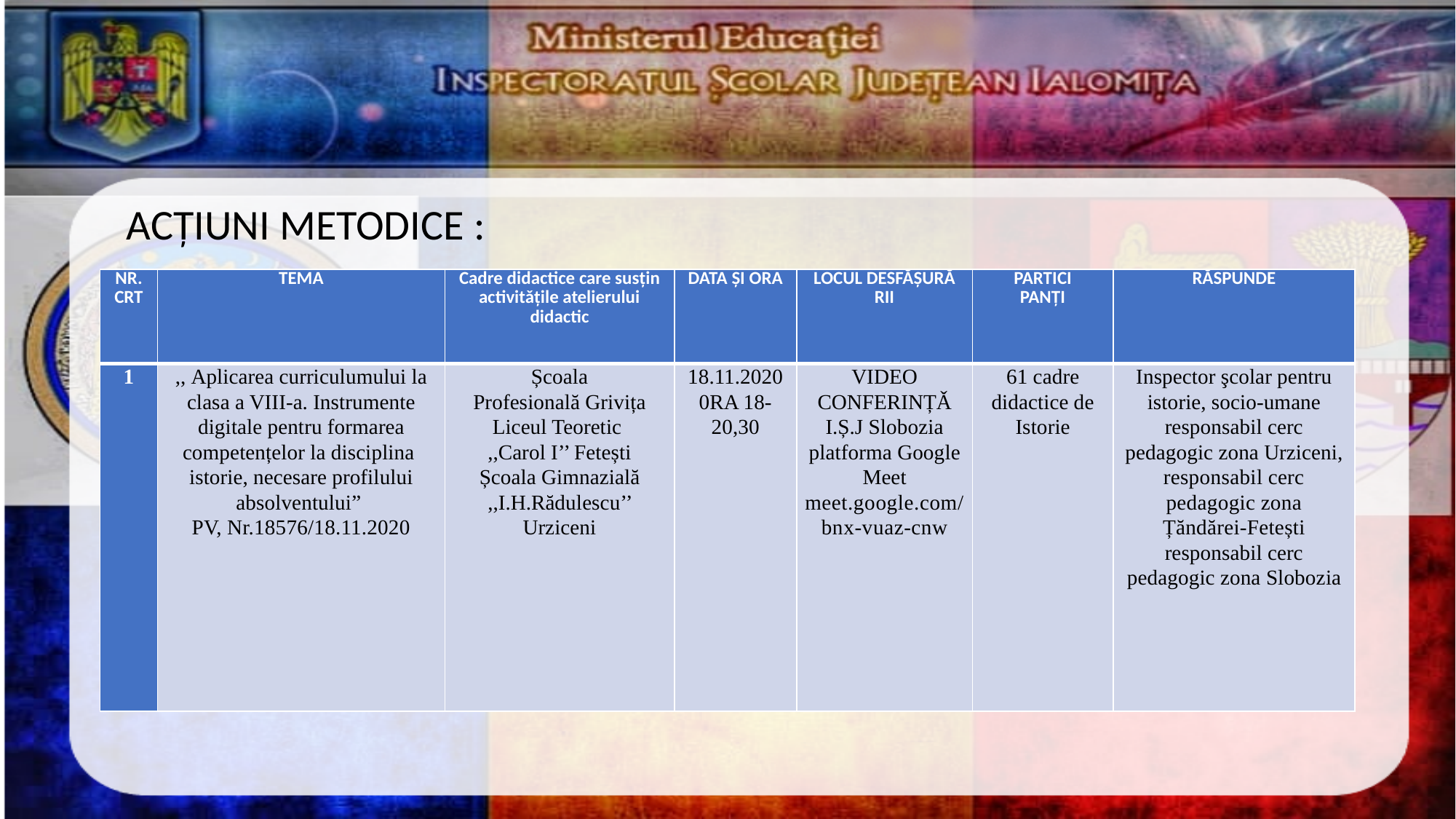

#
ACȚIUNI METODICE :
| NR. CRT | TEMA | Cadre didactice care susţin activitǎţile atelierului didactic | DATA ȘI ORA | LOCUL DESFĂȘURĂ RII | PARTICI PANȚI | RĂSPUNDE |
| --- | --- | --- | --- | --- | --- | --- |
| 1 | ,, Aplicarea curriculumului la clasa a VIII-a. Instrumente digitale pentru formarea competențelor la disciplina istorie, necesare profilului absolventuluiˮ PV, Nr.18576/18.11.2020 | Școala Profesională Grivița Liceul Teoretic ,,Carol I’’ Fetești Școala Gimnazială ,,I.H.Rădulescu’’ Urziceni | 18.11.2020 0RA 18-20,30 | VIDEO CONFERINȚǍ I.Ș.J Slobozia platforma Google Meet meet.google.com/bnx-vuaz-cnw | 61 cadre didactice de Istorie | Inspector şcolar pentru istorie, socio-umane responsabil cerc pedagogic zona Urziceni, responsabil cerc pedagogic zona Țăndărei-Fetești responsabil cerc pedagogic zona Slobozia |